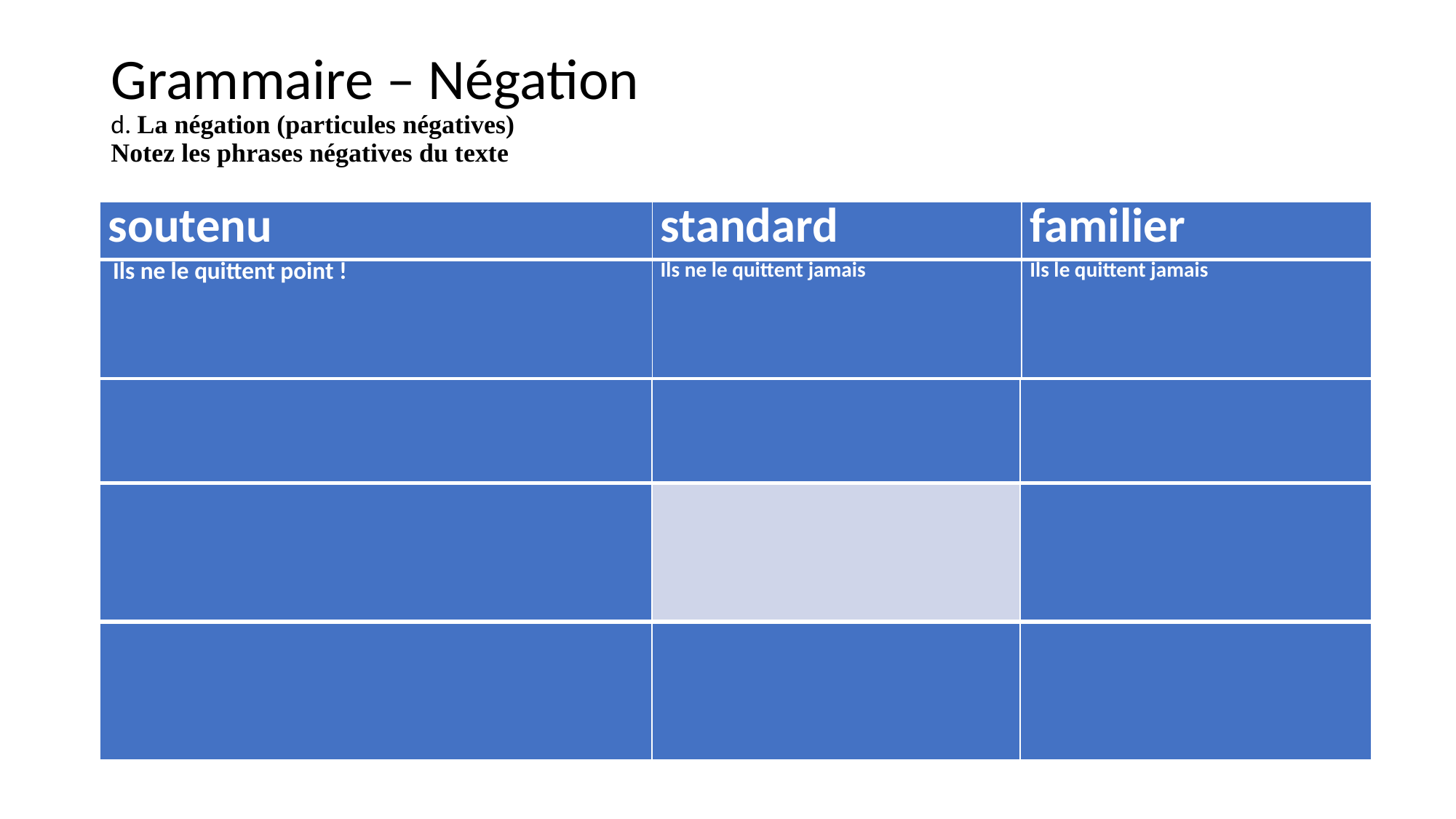

# Grammaire – Négation d. La négation (particules négatives) Νοtez les phrases négatives du texte
| soutenu | standard | familier |
| --- | --- | --- |
| Ils ne le quittent point ! | Ils ne le quittent jamais | Ils le quittent jamais |
|  |  |  |
| --- | --- | --- |
|  |  |  |
|  |  |  |